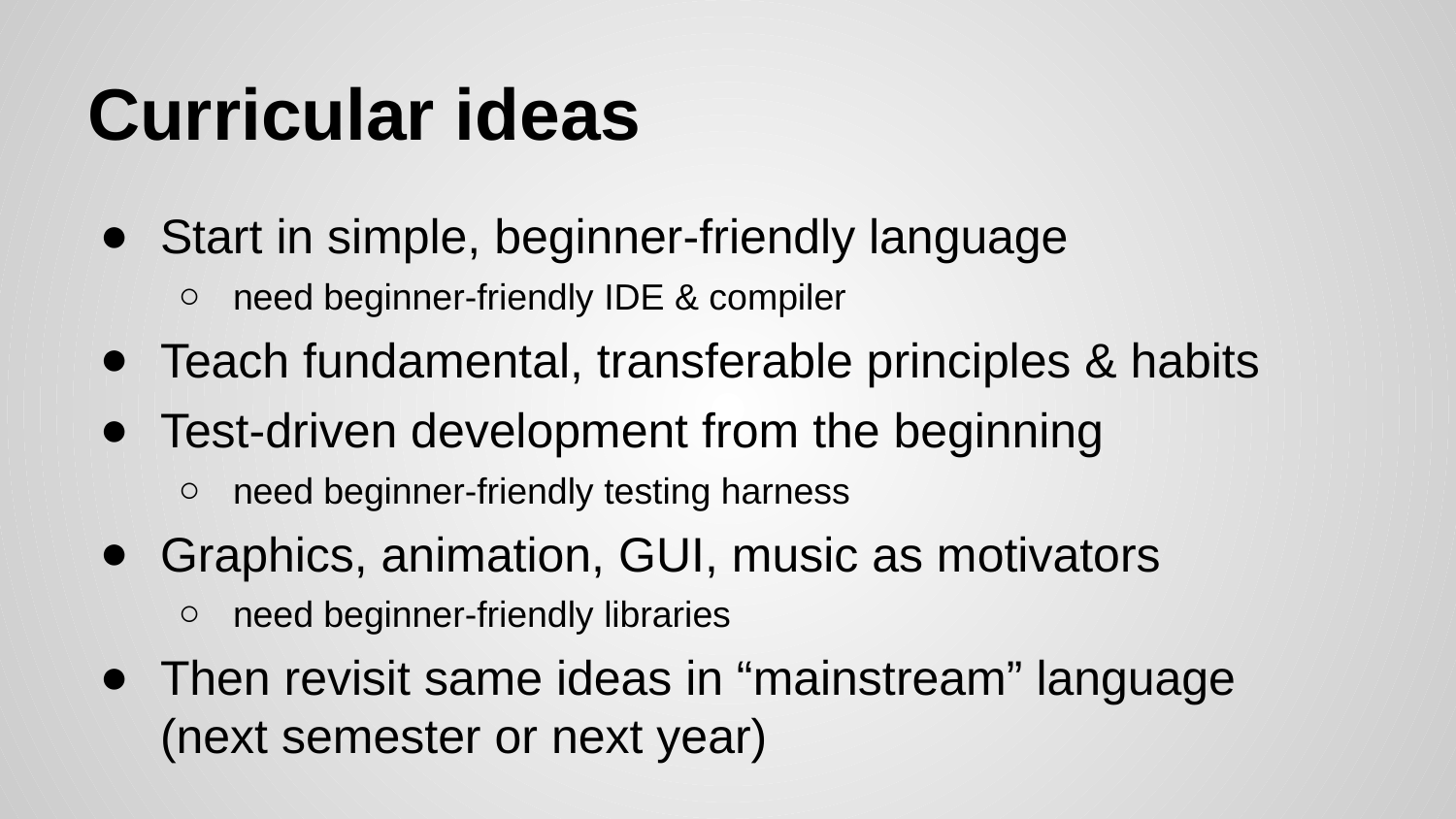

# Curricular ideas
Start in simple, beginner-friendly language
need beginner-friendly IDE & compiler
Teach fundamental, transferable principles & habits
Test-driven development from the beginning
need beginner-friendly testing harness
Graphics, animation, GUI, music as motivators
need beginner-friendly libraries
Then revisit same ideas in “mainstream” language
(next semester or next year)